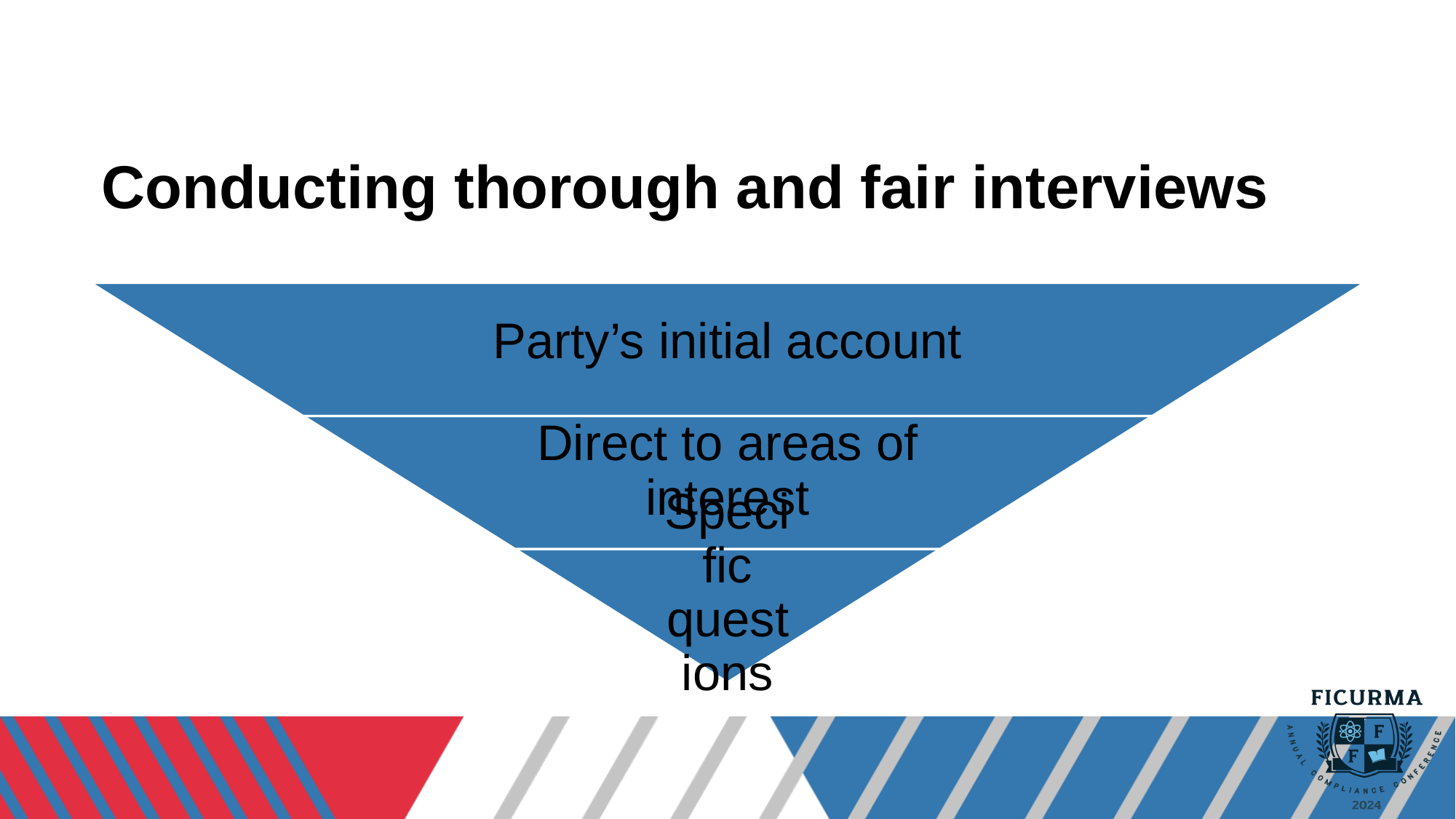

# Conducting thorough and fair interviews
Party’s initial account
Direct to areas of interest
Specific questions